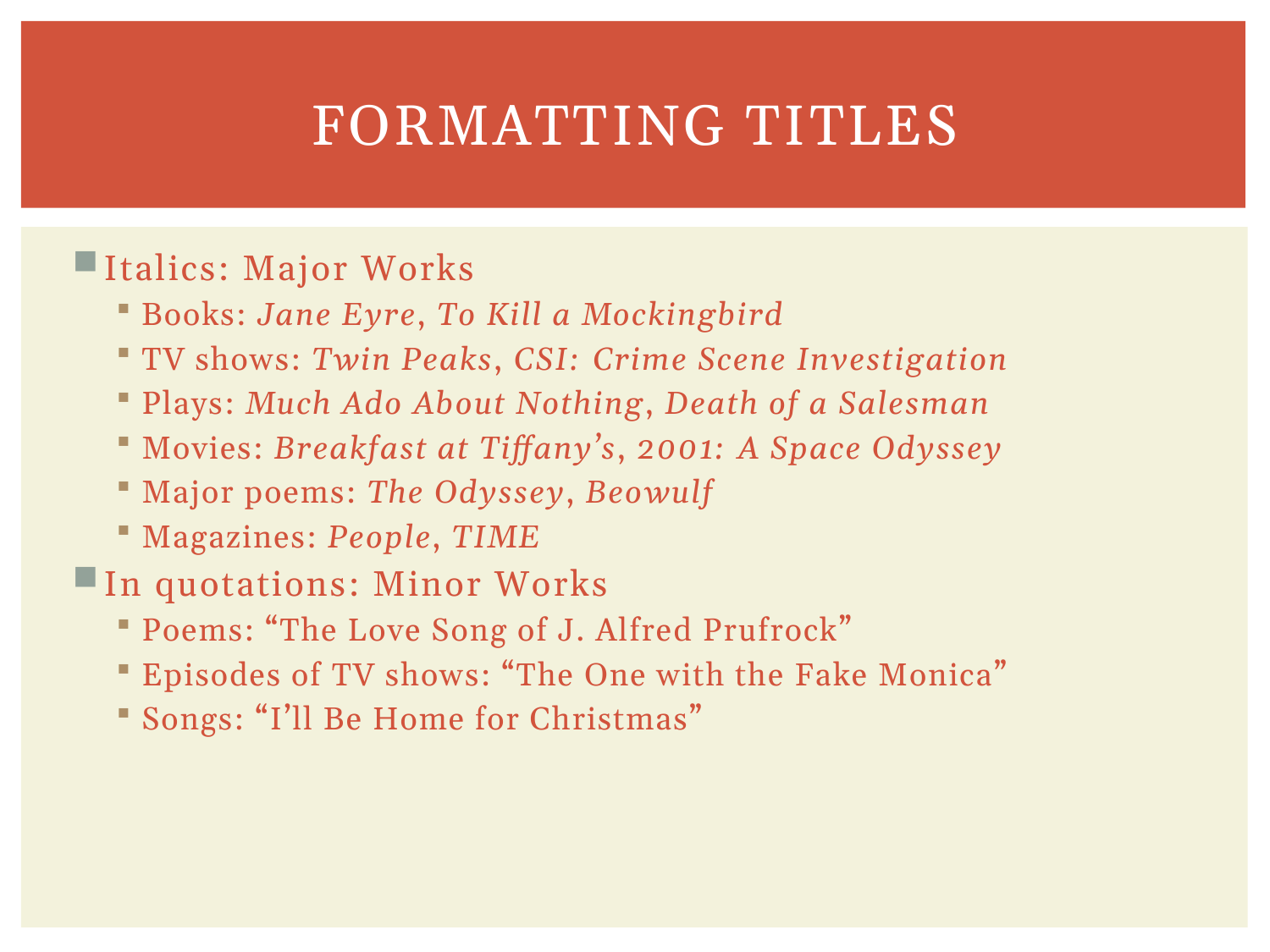

# Formatting titles
Italics: Major Works
Books: Jane Eyre, To Kill a Mockingbird
TV shows: Twin Peaks, CSI: Crime Scene Investigation
Plays: Much Ado About Nothing, Death of a Salesman
Movies: Breakfast at Tiffany’s, 2001: A Space Odyssey
Major poems: The Odyssey, Beowulf
Magazines: People, TIME
In quotations: Minor Works
Poems: “The Love Song of J. Alfred Prufrock”
Episodes of TV shows: “The One with the Fake Monica”
Songs: “I’ll Be Home for Christmas”